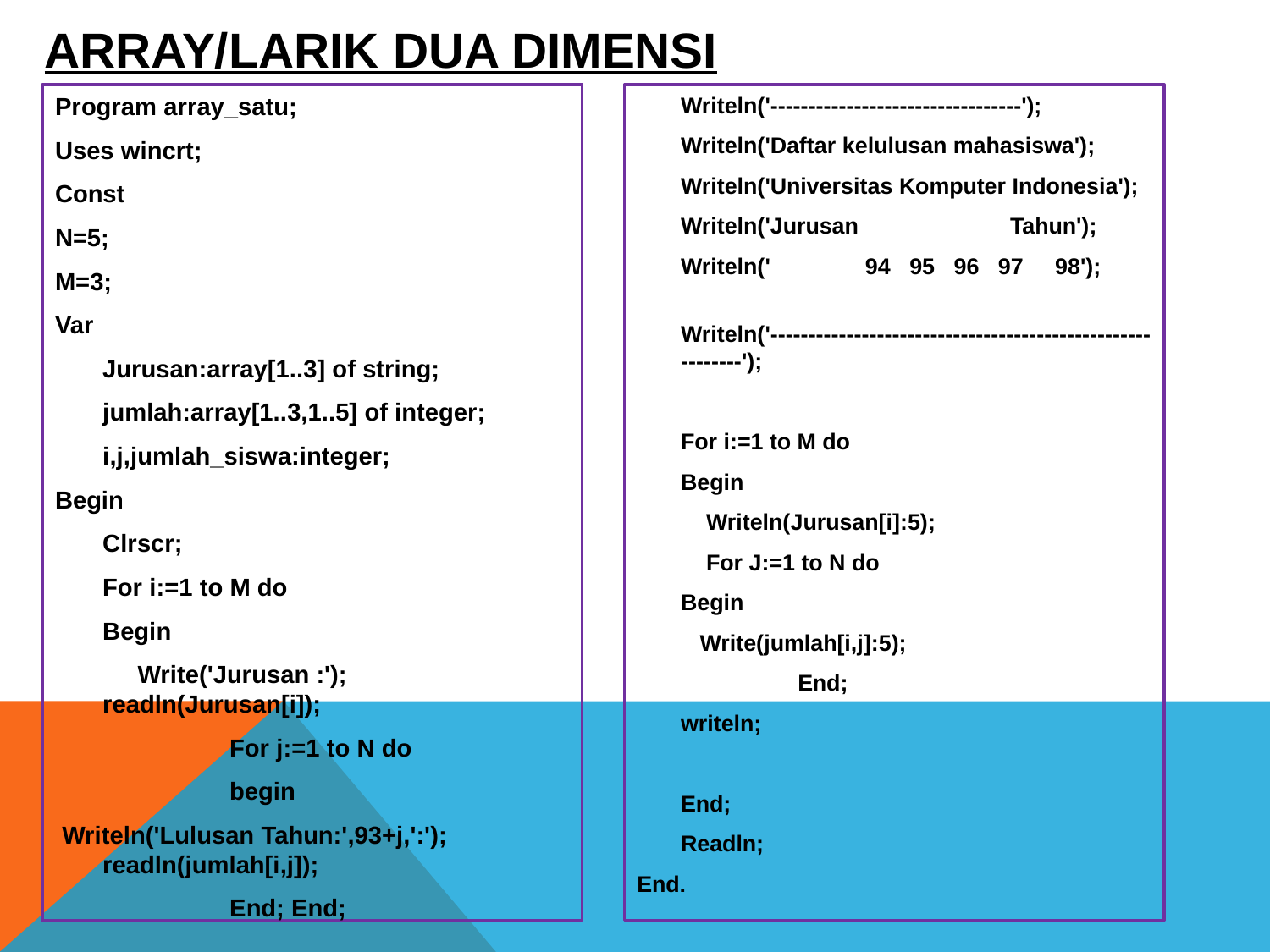

# Array/larik dua dimensi
Program array_satu;
Uses wincrt;
Const
N=5;
M=3;
Var
	Jurusan:array[1..3] of string;
	jumlah:array[1..3,1..5] of integer;
	i,j,jumlah_siswa:integer;
Begin
	Clrscr;
	For i:=1 to M do
	Begin
	     Write('Jurusan :'); readln(Jurusan[i]);
		For j:=1 to N do
		begin
 Writeln('Lulusan Tahun:',93+j,':'); readln(jumlah[i,j]);
		End; End;
	Writeln('---------------------------------');
	Writeln('Daftar kelulusan mahasiswa');
	Writeln('Universitas Komputer Indonesia');
	Writeln('Jurusan                        Tahun');
	Writeln('               94   95   96   97     98');
	Writeln('----------------------------------------------------------');

	For i:=1 to M do
	Begin
	    Writeln(Jurusan[i]:5);
	    For J:=1 to N do
		Begin
		   Write(jumlah[i,j]:5);
	 	End;
	writeln;

	End;
	Readln;
End.